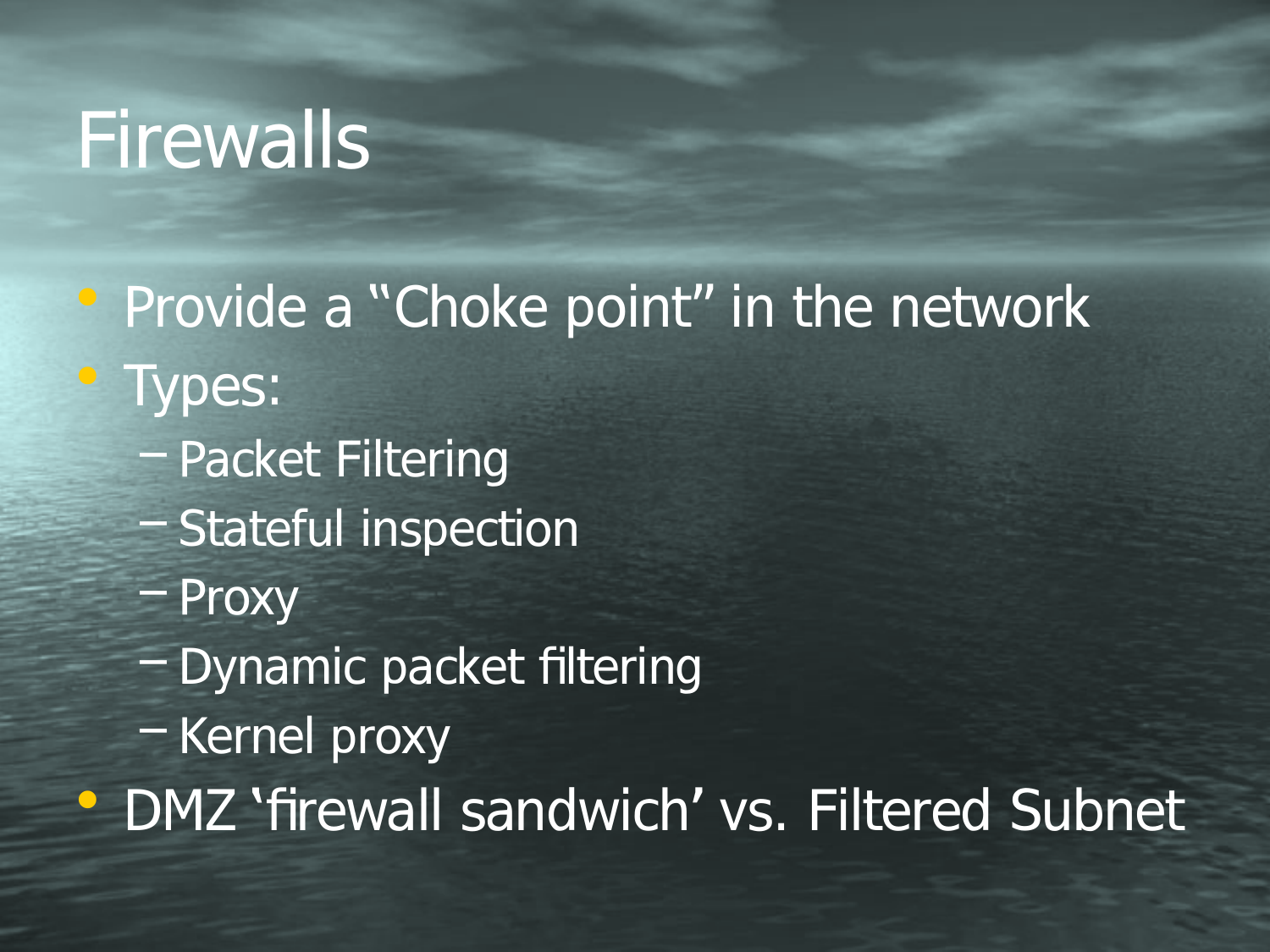

# Firewalls
Provide a “Choke point” in the network
Types:
Packet Filtering
Stateful inspection
Proxy
Dynamic packet filtering
Kernel proxy
DMZ ‘firewall sandwich’ vs. Filtered Subnet